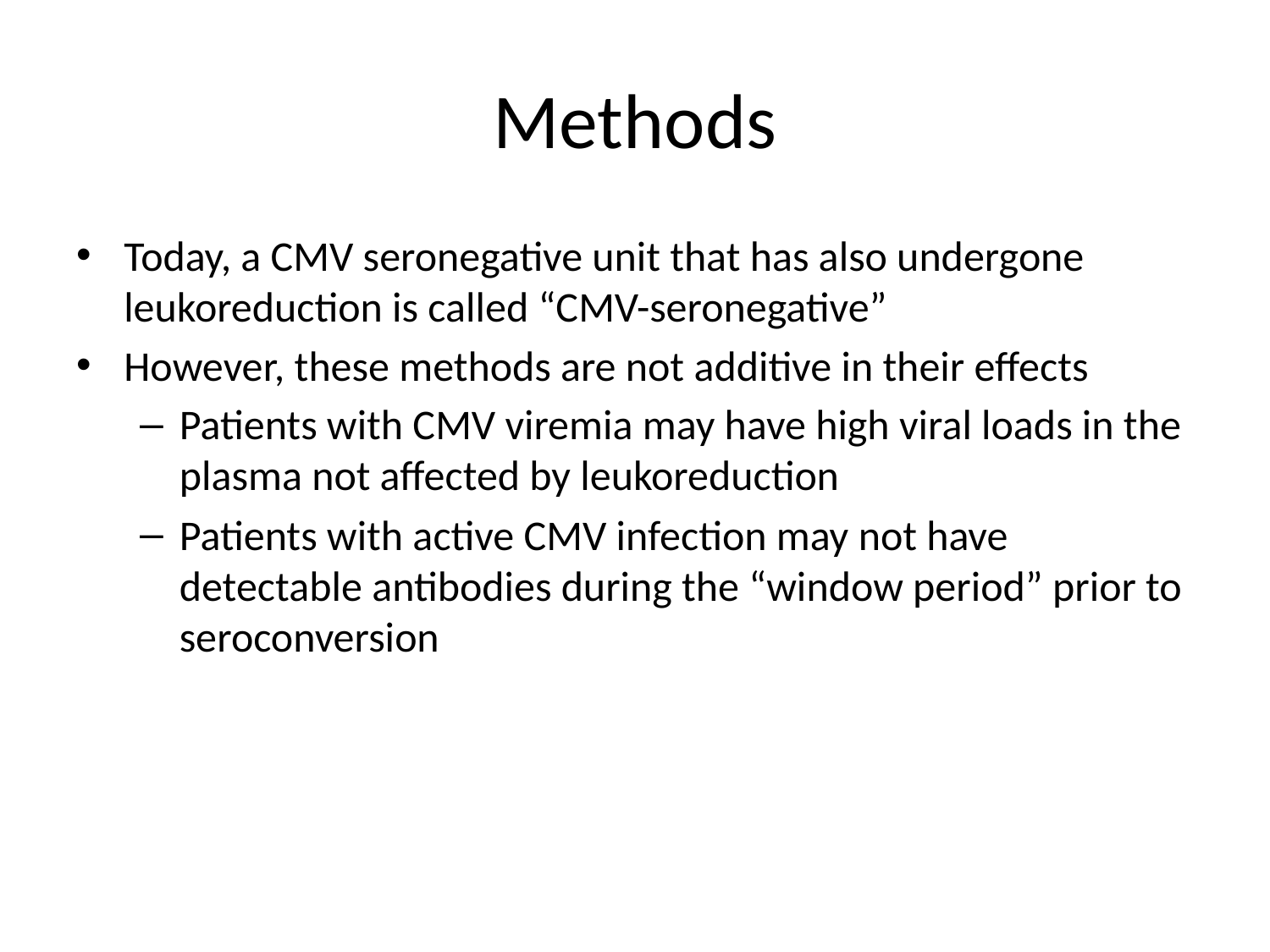

# Methods
Today, a CMV seronegative unit that has also undergone leukoreduction is called “CMV-seronegative”
However, these methods are not additive in their effects
Patients with CMV viremia may have high viral loads in the plasma not affected by leukoreduction
Patients with active CMV infection may not have detectable antibodies during the “window period” prior to seroconversion